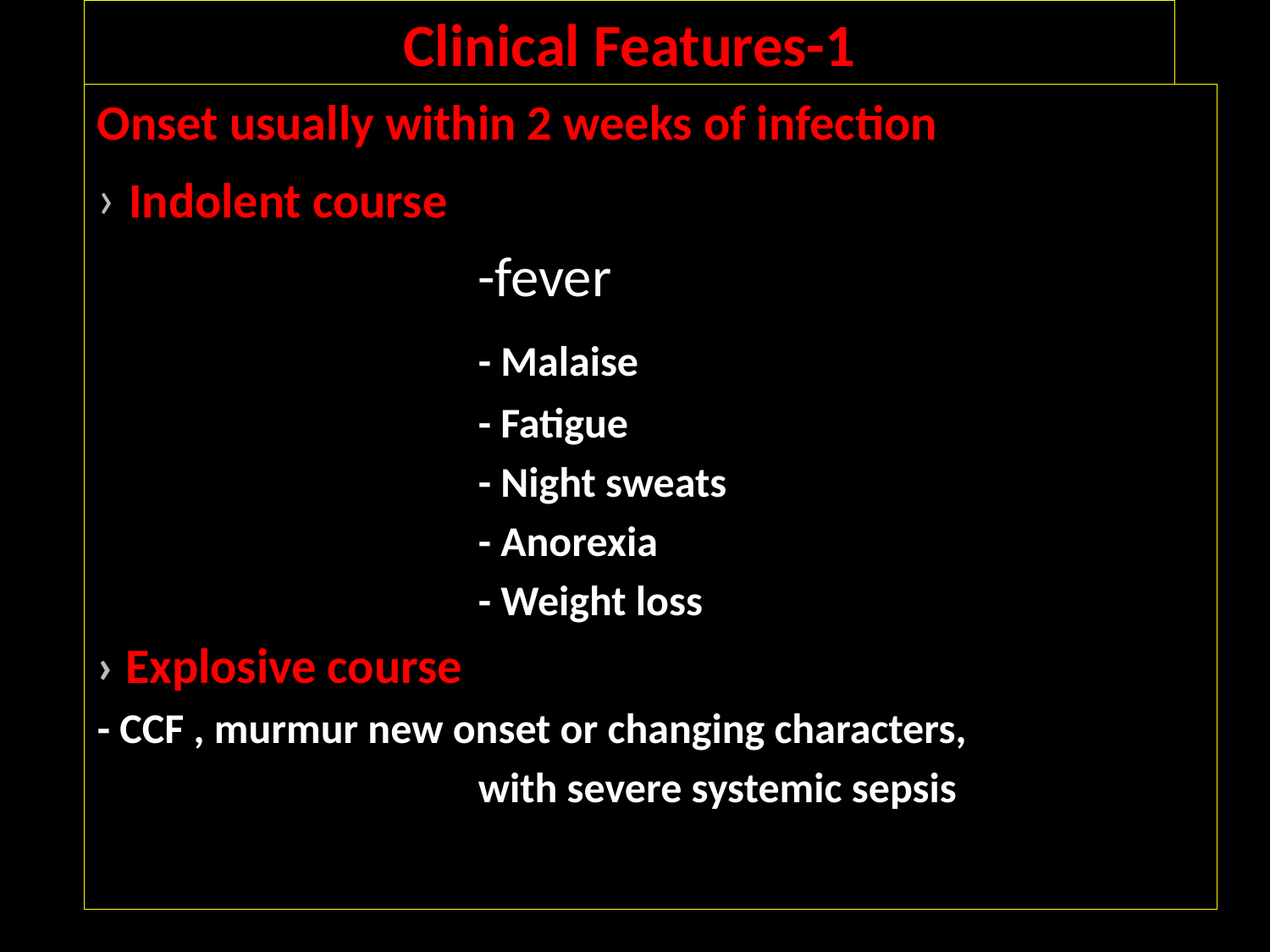

# Clinical Features-1
Onset usually within 2 weeks of infection
› Indolent course
                              -fever
		          - Malaise
			- Fatigue
			- Night sweats
			- Anorexia
			- Weight loss
› Explosive course
- CCF , murmur new onset or changing characters,
			with severe systemic sepsis